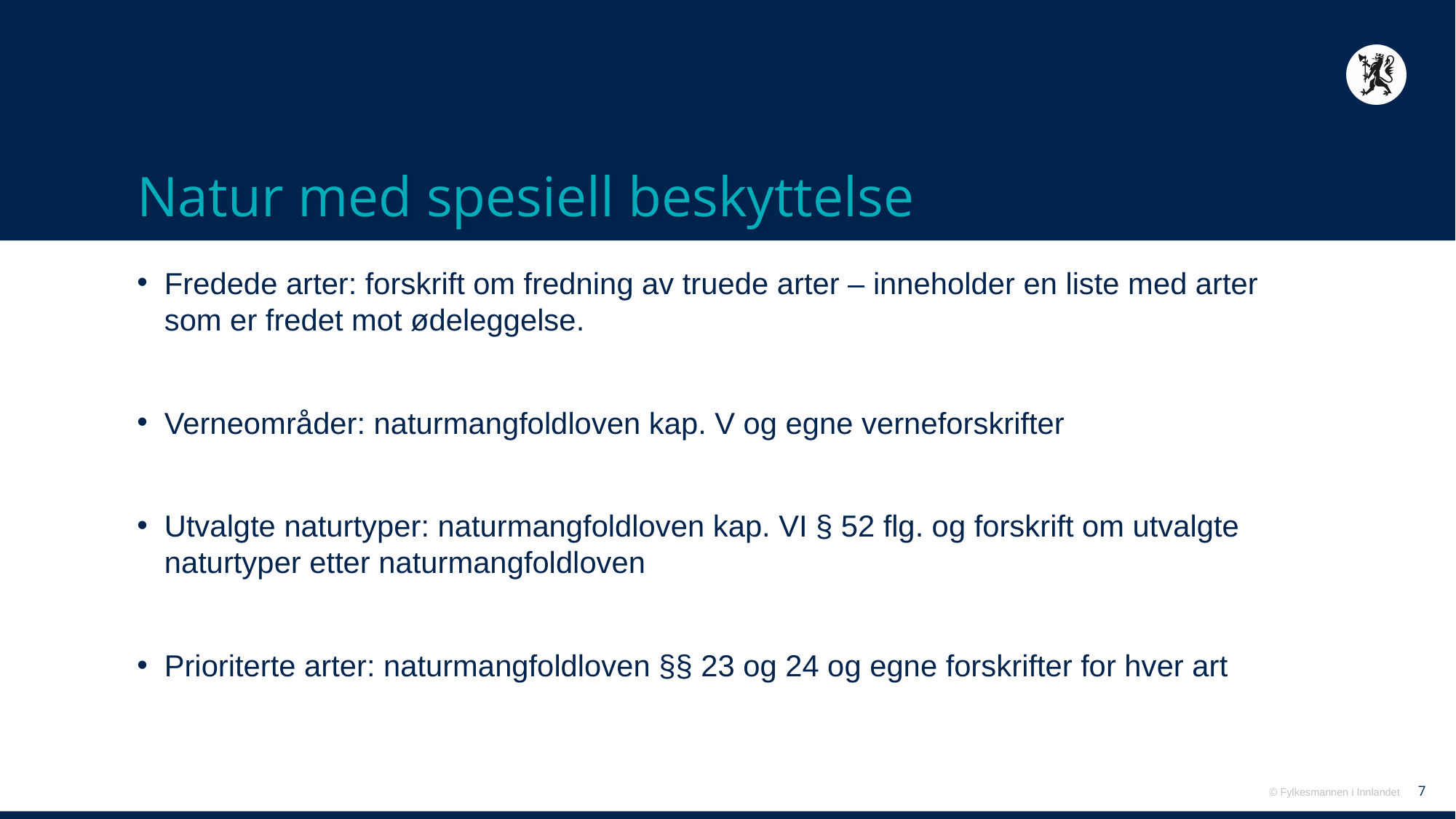

# Natur med spesiell beskyttelse
Fredede arter: forskrift om fredning av truede arter – inneholder en liste med arter som er fredet mot ødeleggelse.

Verneområder: naturmangfoldloven kap. V og egne verneforskrifter

Utvalgte naturtyper: naturmangfoldloven kap. VI § 52 flg. og forskrift om utvalgte naturtyper etter naturmangfoldloven

Prioriterte arter: naturmangfoldloven §§ 23 og 24 og egne forskrifter for hver art